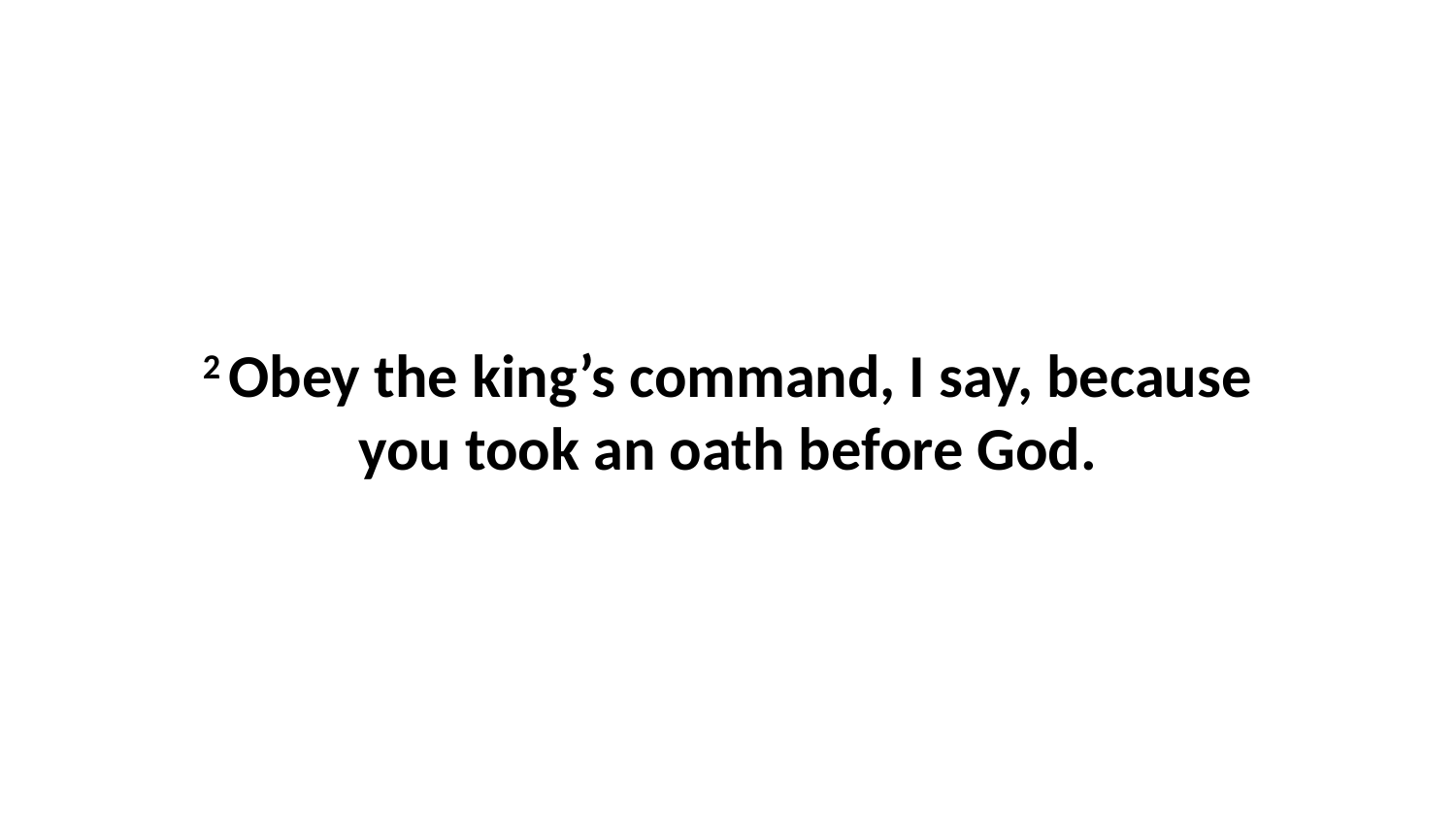

2 Obey the king’s command, I say, because you took an oath before God.